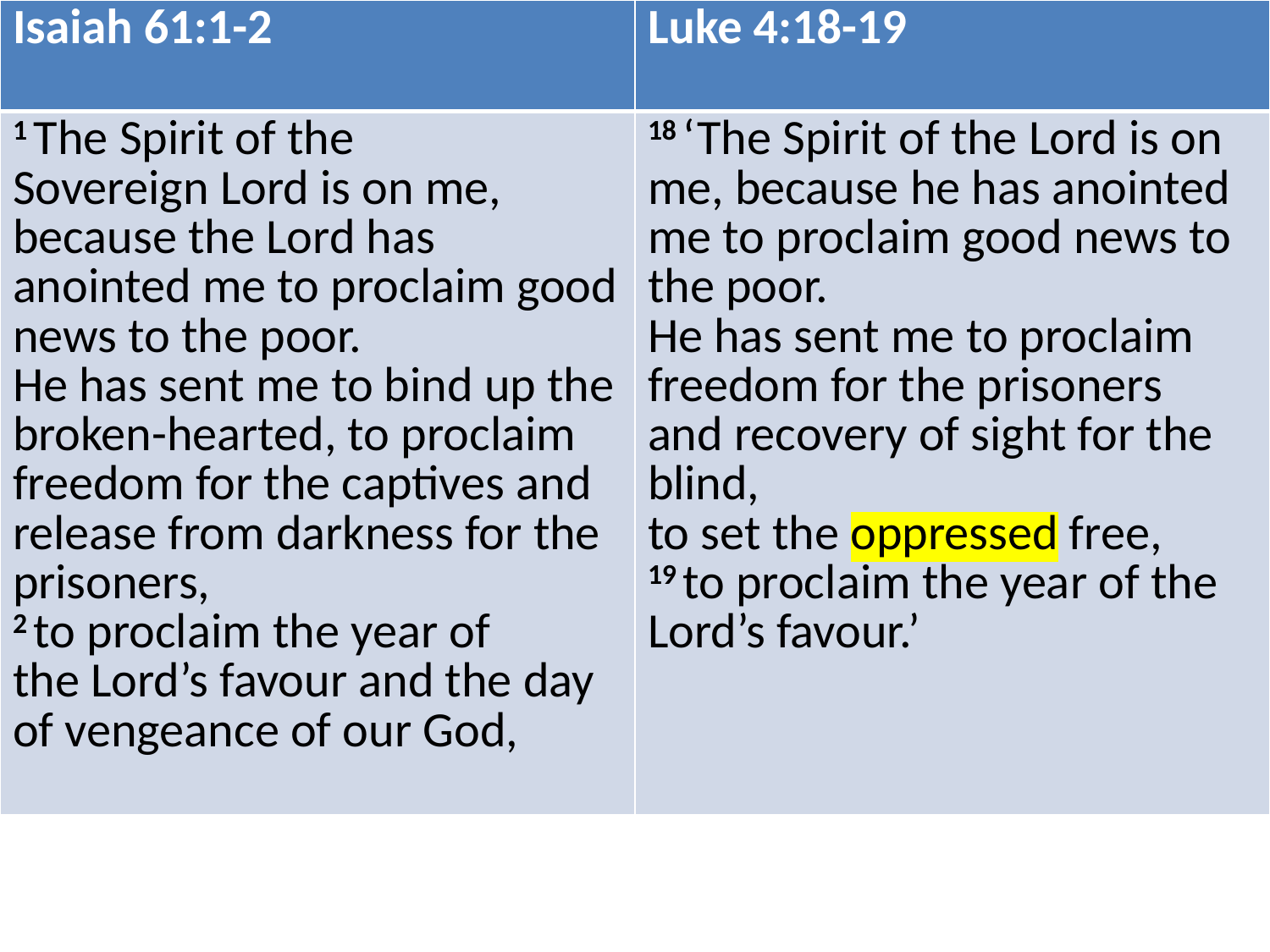

| Isaiah 61:1-2 | Luke 4:18-19 |
| --- | --- |
| 1 The Spirit of the Sovereign Lord is on me, because the Lord has anointed me to proclaim good news to the poor. He has sent me to bind up the broken-hearted, to proclaim freedom for the captives and release from darkness for the prisoners, 2 to proclaim the year of the Lord’s favour and the day of vengeance of our God, | 18 ‘The Spirit of the Lord is on me, because he has anointed me to proclaim good news to the poor. He has sent me to proclaim freedom for the prisoners and recovery of sight for the blind, to set the oppressed free, 19 to proclaim the year of the Lord’s favour.’ |